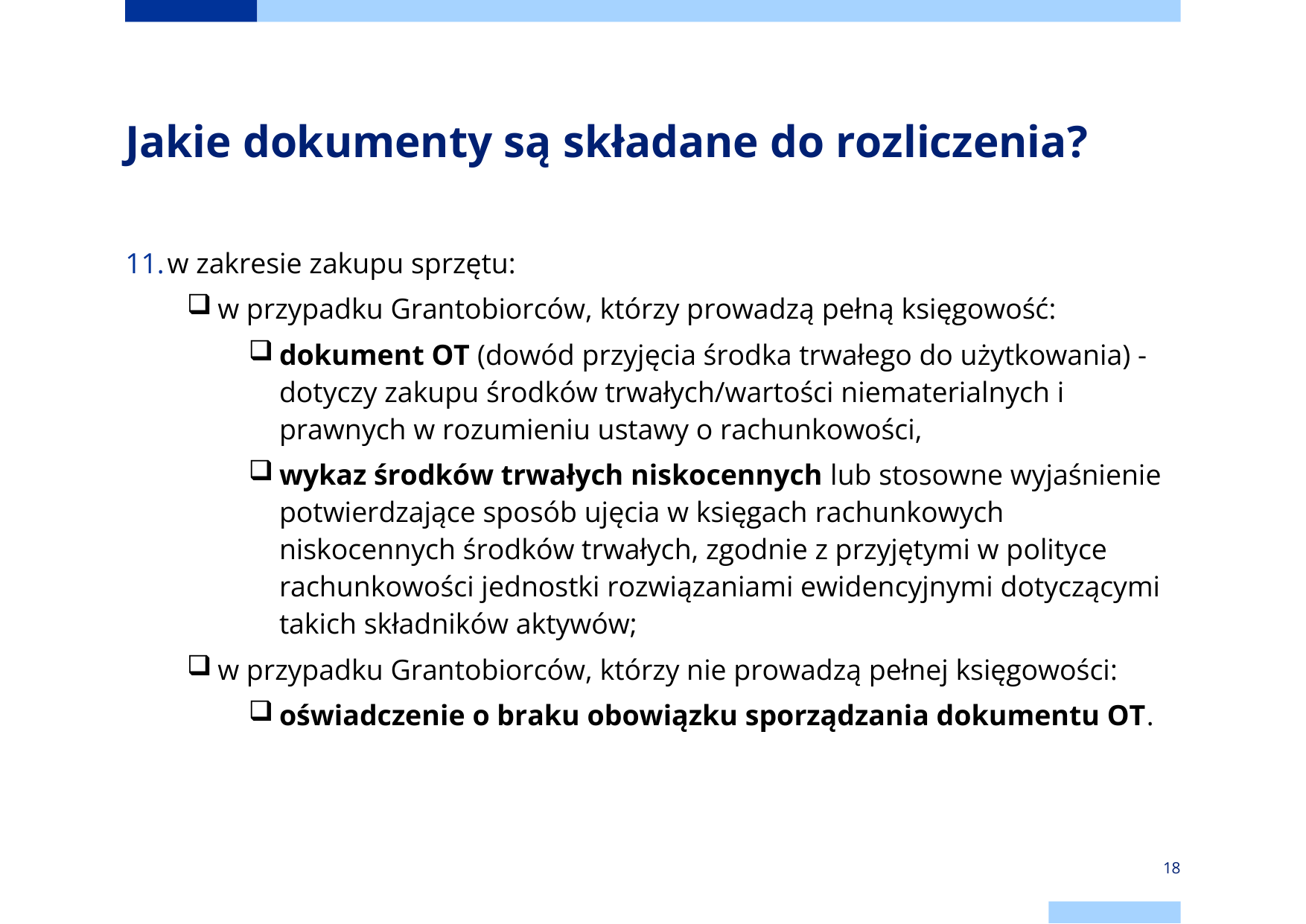

# Jakie dokumenty są składane do rozliczenia?
w zakresie zakupu sprzętu:
w przypadku Grantobiorców, którzy prowadzą pełną księgowość:
dokument OT (dowód przyjęcia środka trwałego do użytkowania) - dotyczy zakupu środków trwałych/wartości niematerialnych i prawnych w rozumieniu ustawy o rachunkowości,
wykaz środków trwałych niskocennych lub stosowne wyjaśnienie potwierdzające sposób ujęcia w księgach rachunkowych niskocennych środków trwałych, zgodnie z przyjętymi w polityce rachunkowości jednostki rozwiązaniami ewidencyjnymi dotyczącymi takich składników aktywów;
w przypadku Grantobiorców, którzy nie prowadzą pełnej księgowości:
oświadczenie o braku obowiązku sporządzania dokumentu OT.
18